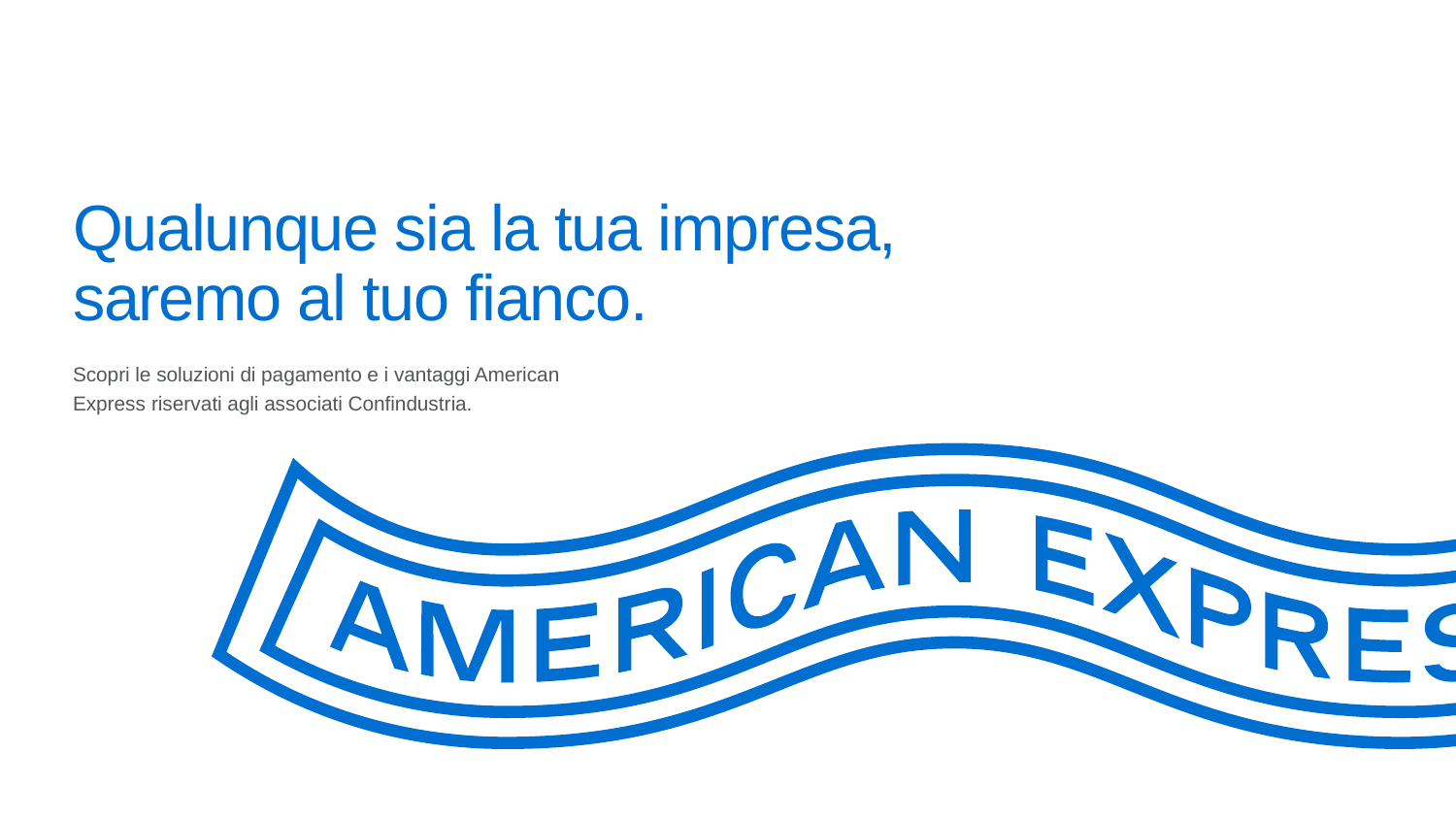

# Qualunque sia la tua impresa, saremo al tuo fianco.
Scopri le soluzioni di pagamento e i vantaggi American Express riservati agli associati Confindustria.